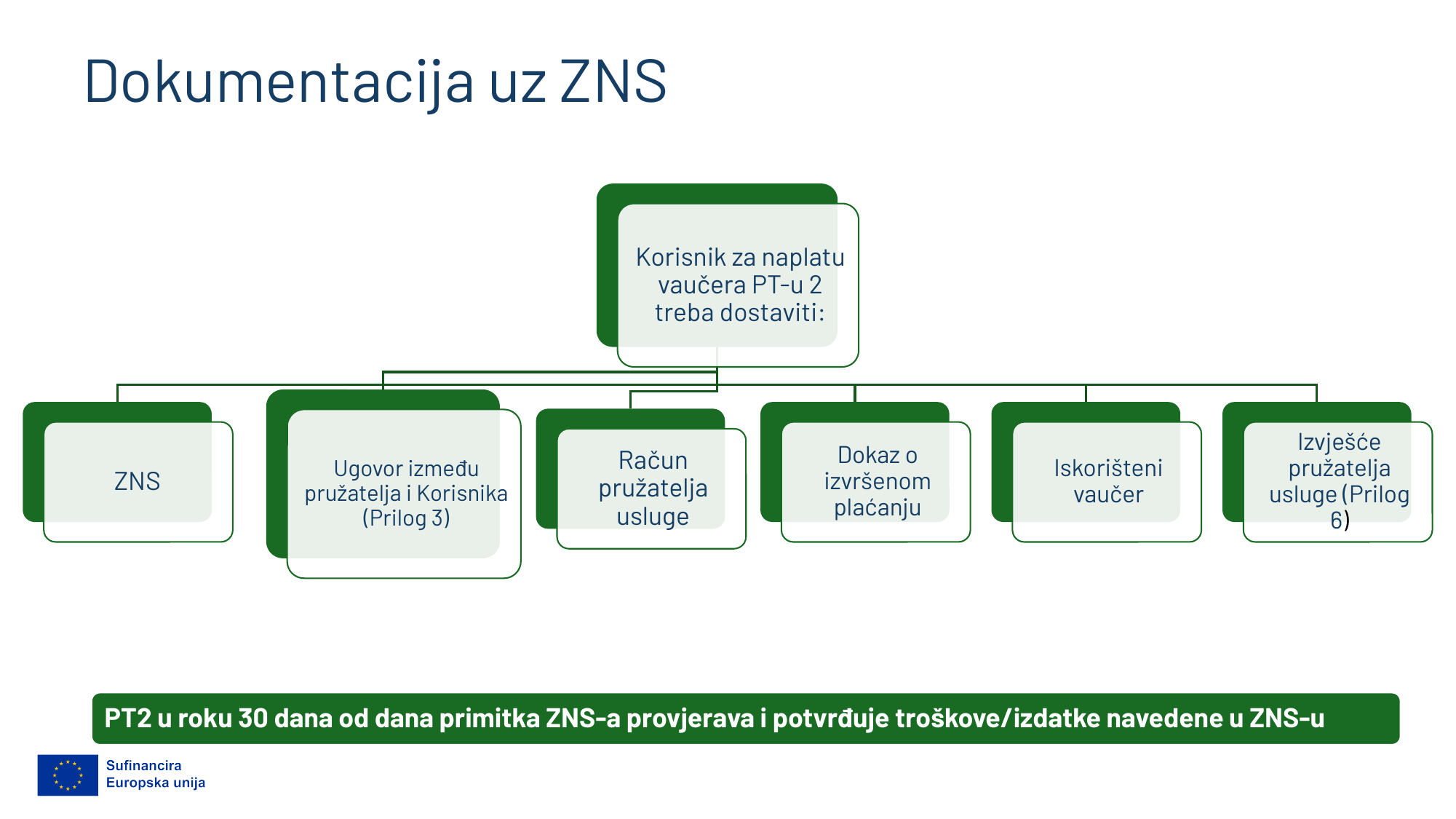

Dokumentacija uz ZNS

Korisnik za naplatu vaučera PT-u 2 treba dostaviti:
ZNS
Ugovor između pružatelja i Korisnika (Prilog 3)
Račun pružatelja usluge
Dokaz o izvršenom plaćanju
Iskorišteni vaučer
Izvješće pružatelja usluge (Prilog 6)
PT2 u roku 30 dana od dana primitka ZNS-a provjerava i potvrđuje troškove/izdatke navedene u ZNS-u